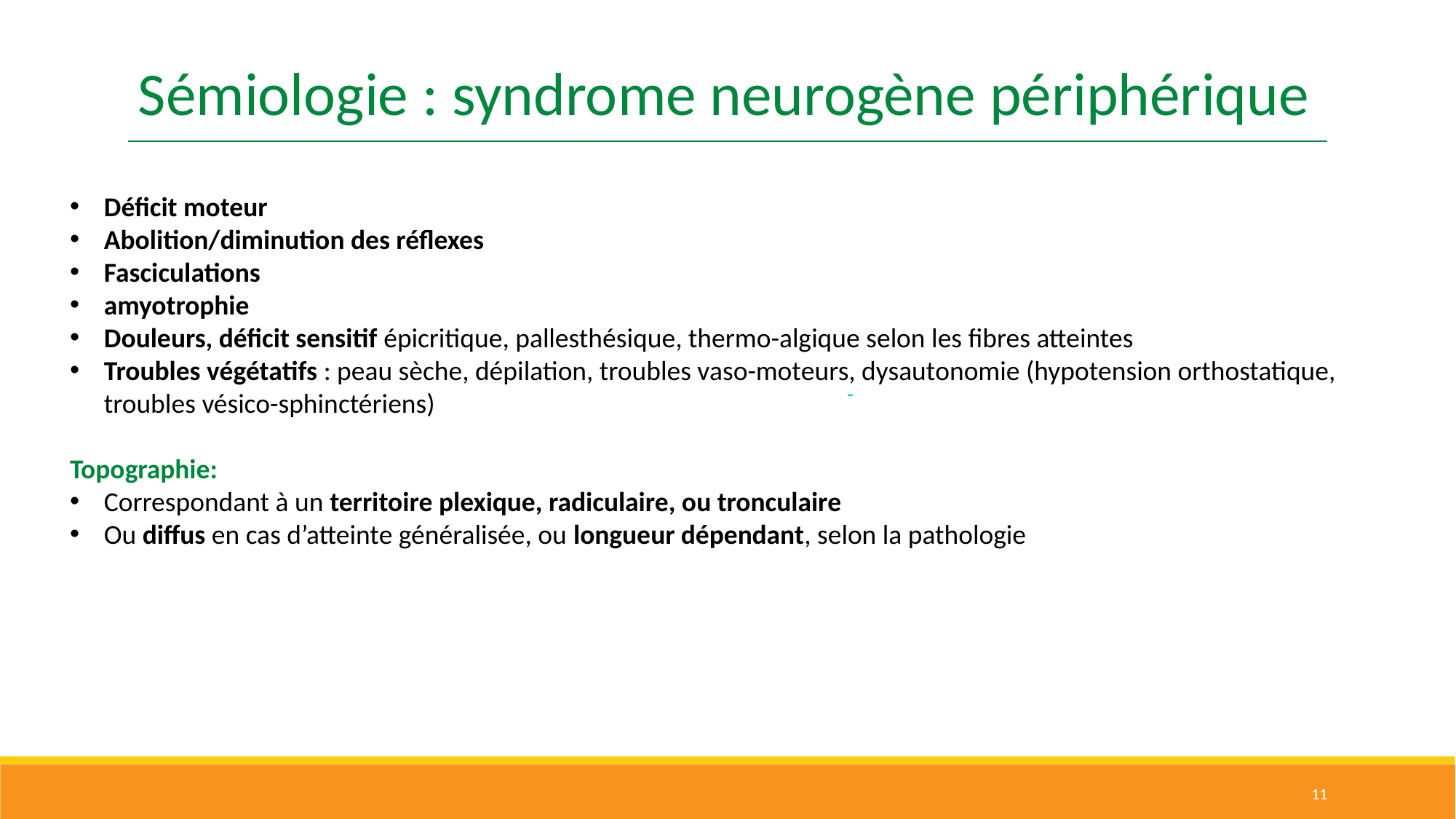

Sémiologie : syndrome neurogène périphérique
Déficit moteur
Abolition/diminution des réflexes
Fasciculations
amyotrophie
Douleurs, déficit sensitif épicritique, pallesthésique, thermo-algique selon les fibres atteintes
Troubles végétatifs : peau sèche, dépilation, troubles vaso-moteurs, dysautonomie (hypotension orthostatique, troubles vésico-sphinctériens)

Topographie:
Correspondant à un territoire plexique, radiculaire, ou tronculaire
Ou diffus en cas d’atteinte généralisée, ou longueur dépendant, selon la pathologie
-
11